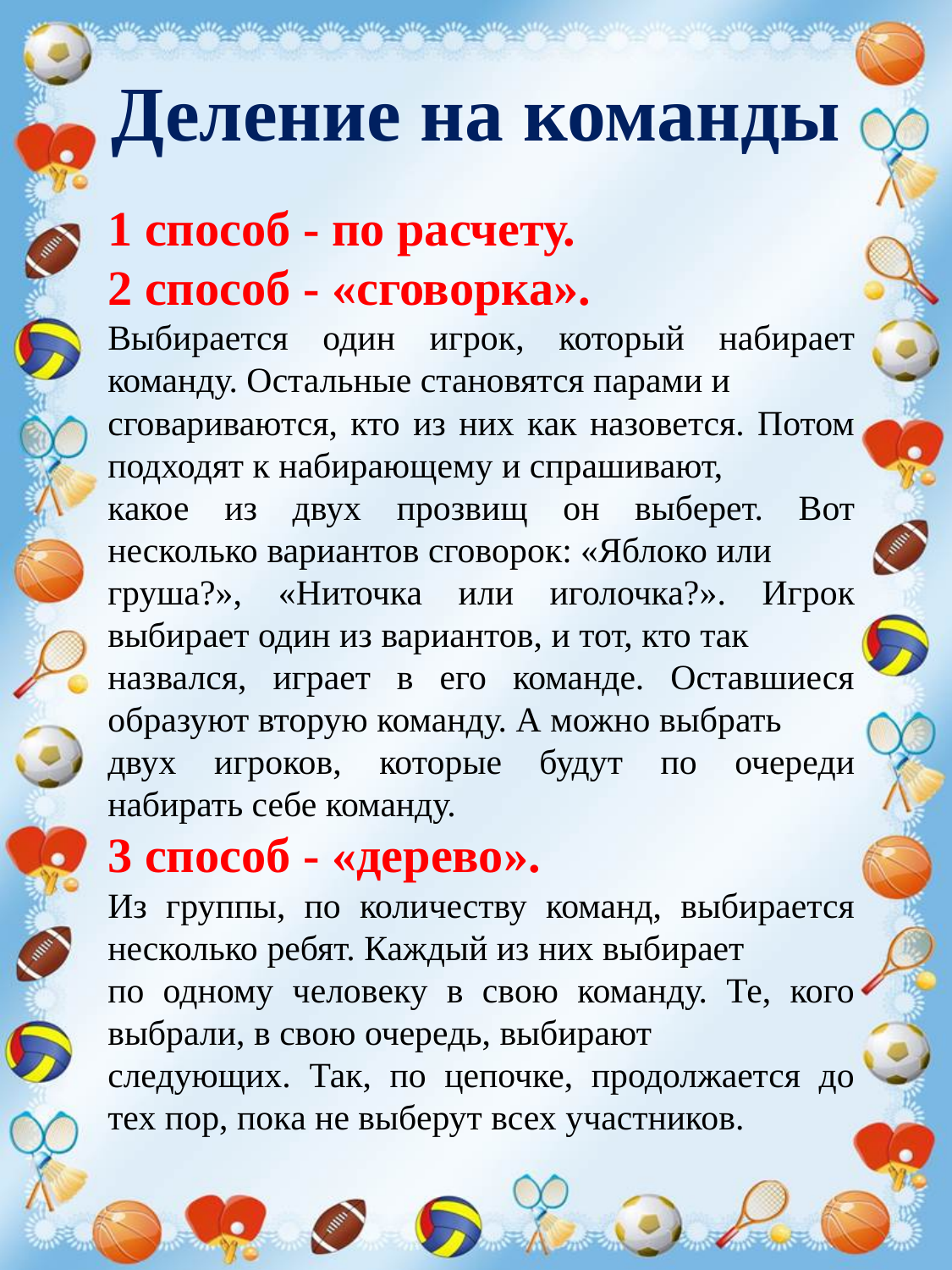

# Деление на команды
1 способ - по расчету.
2 способ - «сговорка».
Выбирается один игрок, который набирает команду. Остальные становятся парами и
сговариваются, кто из них как назовется. Потом подходят к набирающему и спрашивают,
какое из двух прозвищ он выберет. Вот несколько вариантов сговорок: «Яблоко или
груша?», «Ниточка или иголочка?». Игрок выбирает один из вариантов, и тот, кто так
назвался, играет в его команде. Оставшиеся образуют вторую команду. А можно выбрать
двух игроков, которые будут по очереди набирать себе команду.
3 способ - «дерево».
Из группы, по количеству команд, выбирается несколько ребят. Каждый из них выбирает
по одному человеку в свою команду. Те, кого выбрали, в свою очередь, выбирают
следующих. Так, по цепочке, продолжается до тех пор, пока не выберут всех участников.